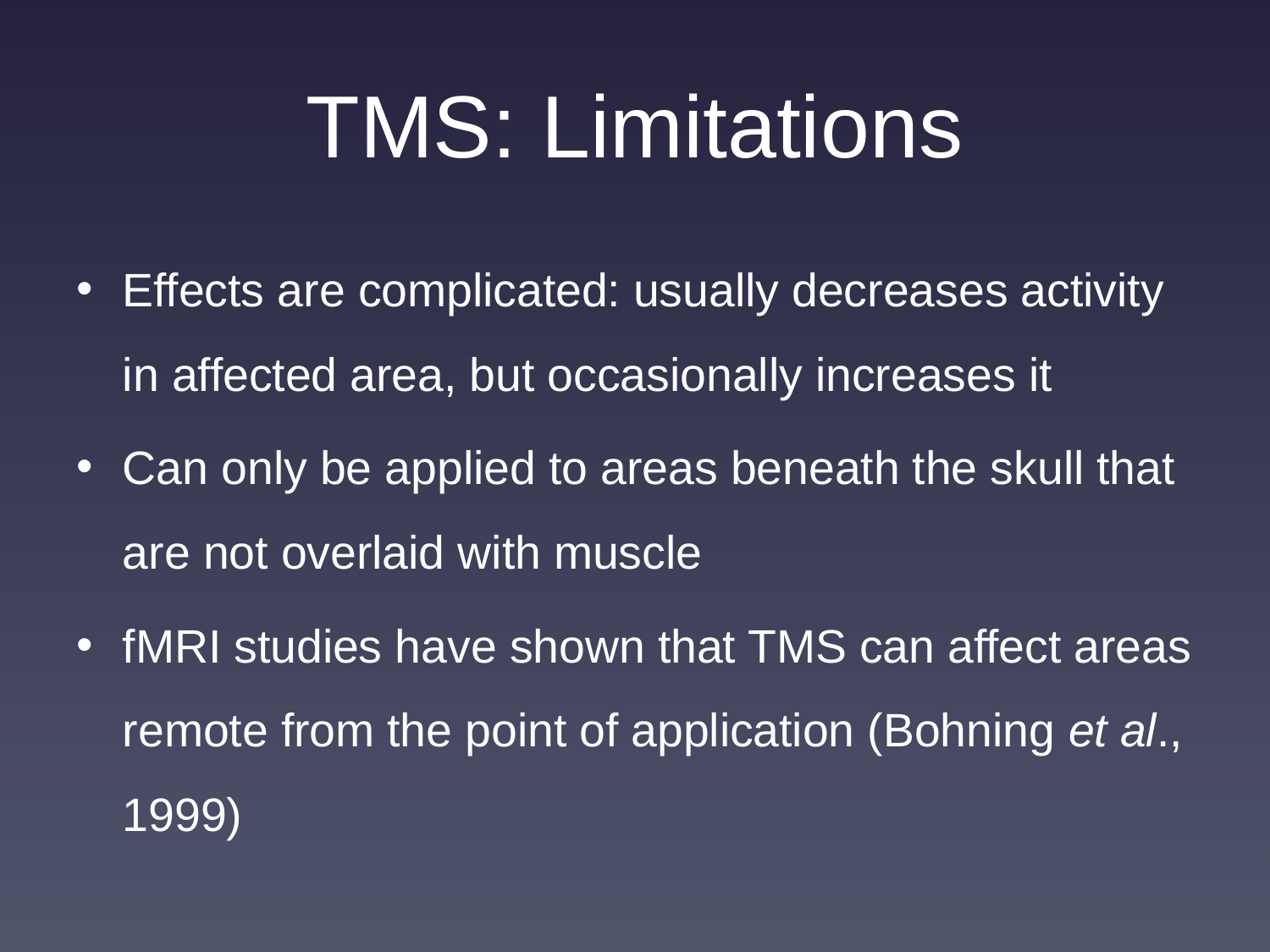

# TMS: Limitations
Effects are complicated: usually decreases activity in affected area, but occasionally increases it
Can only be applied to areas beneath the skull that are not overlaid with muscle
fMRI studies have shown that TMS can affect areas remote from the point of application (Bohning et al., 1999)